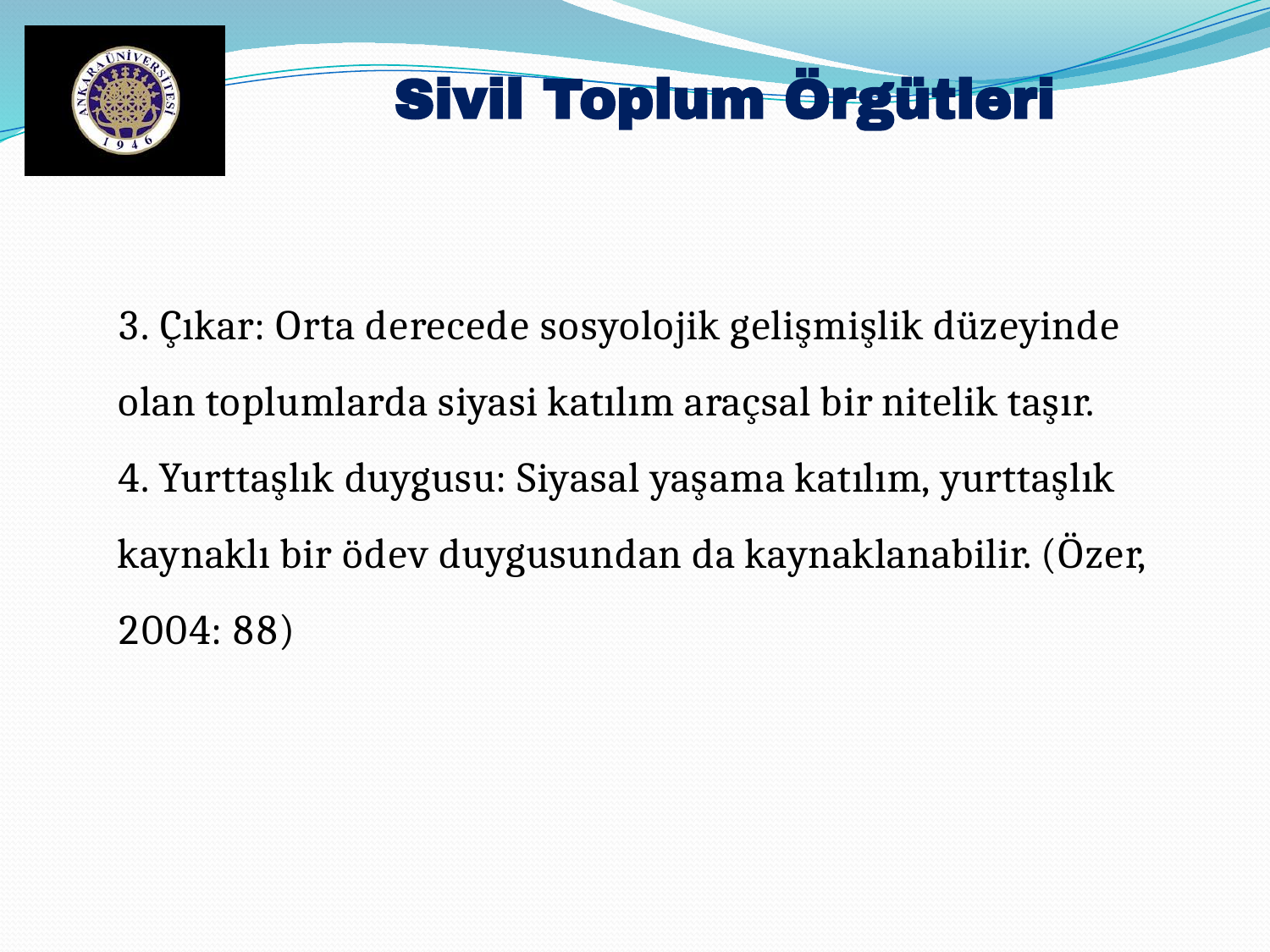

Sivil Toplum Örgütleri
3. Çıkar: Orta derecede sosyolojik gelişmişlik düzeyinde olan toplumlarda siyasi katılım araçsal bir nitelik taşır.
4. Yurttaşlık duygusu: Siyasal yaşama katılım, yurttaşlık kaynaklı bir ödev duygusundan da kaynaklanabilir. (Özer, 2004: 88)